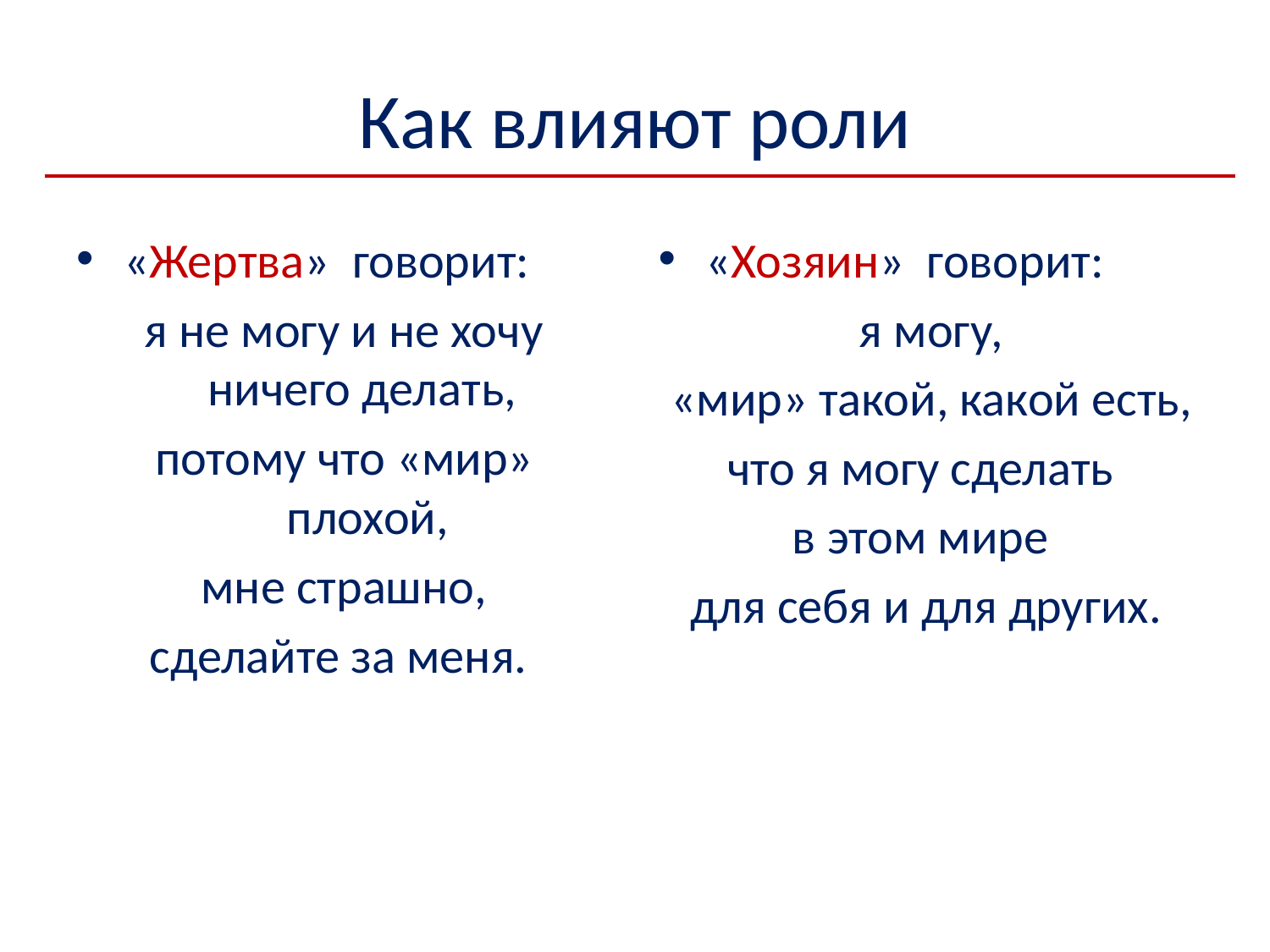

# Как влияют роли
«Жертва»  говорит:
я не могу и не хочу ничего делать,
потому что «мир» плохой,
 мне страшно,
сделайте за меня.

«Хозяин»  говорит:
 я могу,
 «мир» такой, какой есть,
что я могу сделать
в этом мире
для себя и для других.